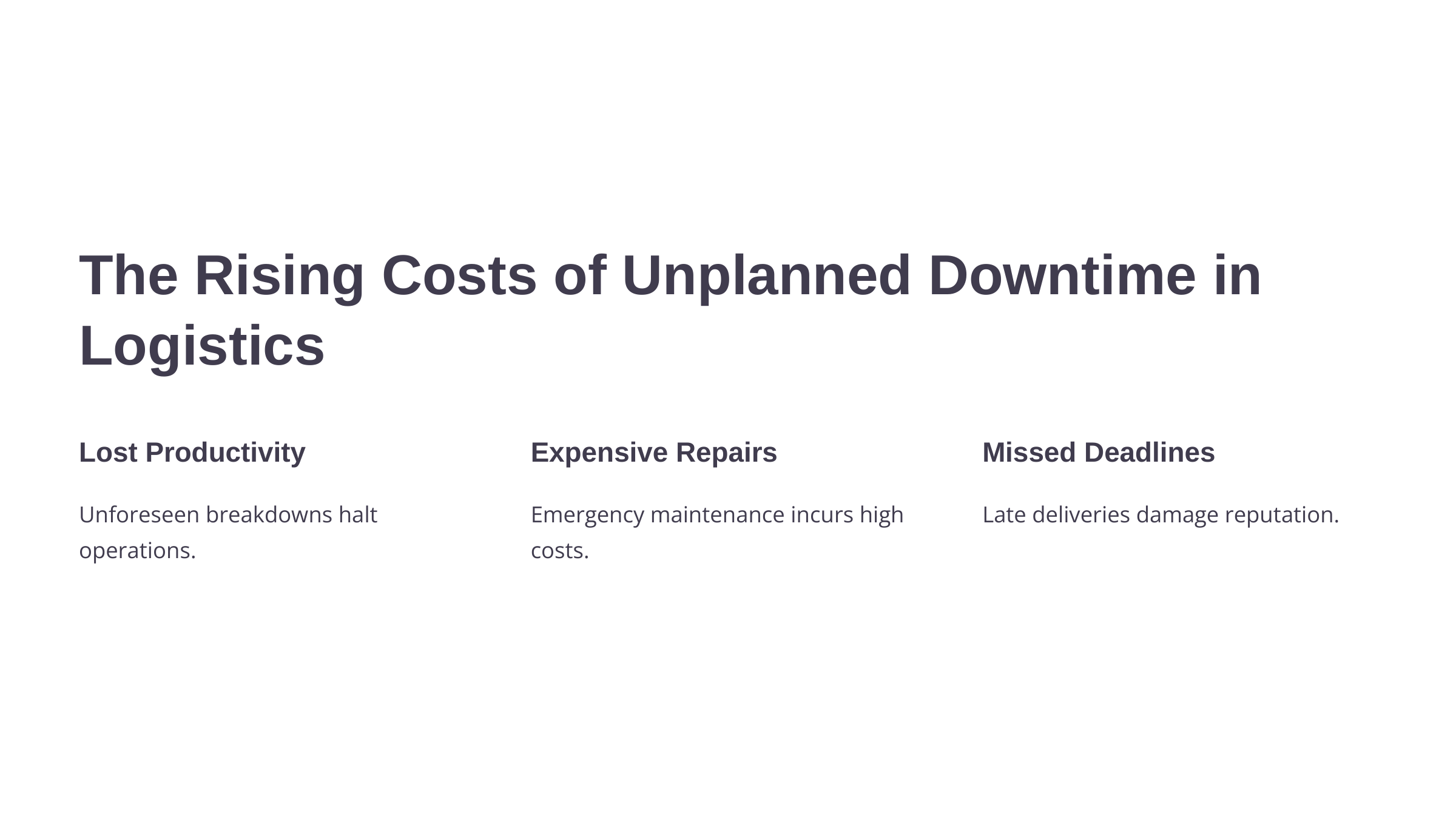

The Rising Costs of Unplanned Downtime in Logistics
Lost Productivity
Expensive Repairs
Missed Deadlines
Unforeseen breakdowns halt operations.
Emergency maintenance incurs high costs.
Late deliveries damage reputation.